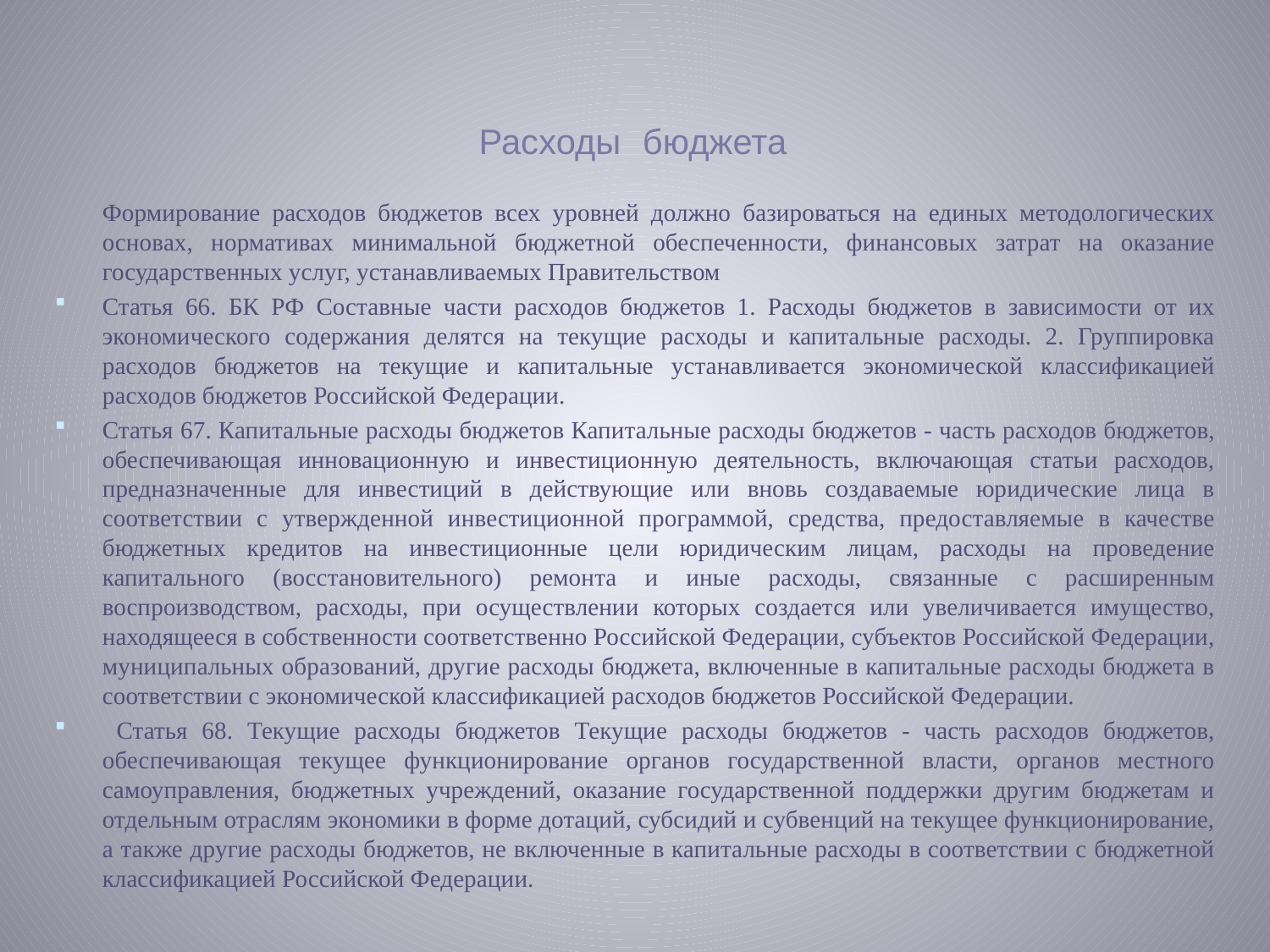

# Расходы бюджета
Формирование расходов бюджетов всех уровней должно базироваться на единых методологических основах, нормативах минимальной бюджетной обеспеченности, финансовых затрат на оказание государственных услуг, устанавливаемых Правительством
Статья 66. БК РФ Составные части расходов бюджетов 1. Расходы бюджетов в зависимости от их экономического содержания делятся на текущие расходы и капитальные расходы. 2. Группировка расходов бюджетов на текущие и капитальные устанавливается экономической классификацией расходов бюджетов Российской Федерации.
Статья 67. Капитальные расходы бюджетов Капитальные расходы бюджетов - часть расходов бюджетов, обеспечивающая инновационную и инвестиционную деятельность, включающая статьи расходов, предназначенные для инвестиций в действующие или вновь создаваемые юридические лица в соответствии с утвержденной инвестиционной программой, средства, предоставляемые в качестве бюджетных кредитов на инвестиционные цели юридическим лицам, расходы на проведение капитального (восстановительного) ремонта и иные расходы, связанные с расширенным воспроизводством, расходы, при осуществлении которых создается или увеличивается имущество, находящееся в собственности соответственно Российской Федерации, субъектов Российской Федерации, муниципальных образований, другие расходы бюджета, включенные в капитальные расходы бюджета в соответствии с экономической классификацией расходов бюджетов Российской Федерации.
 Статья 68. Текущие расходы бюджетов Текущие расходы бюджетов - часть расходов бюджетов, обеспечивающая текущее функционирование органов государственной власти, органов местного самоуправления, бюджетных учреждений, оказание государственной поддержки другим бюджетам и отдельным отраслям экономики в форме дотаций, субсидий и субвенций на текущее функционирование, а также другие расходы бюджетов, не включенные в капитальные расходы в соответствии с бюджетной классификацией Российской Федерации.